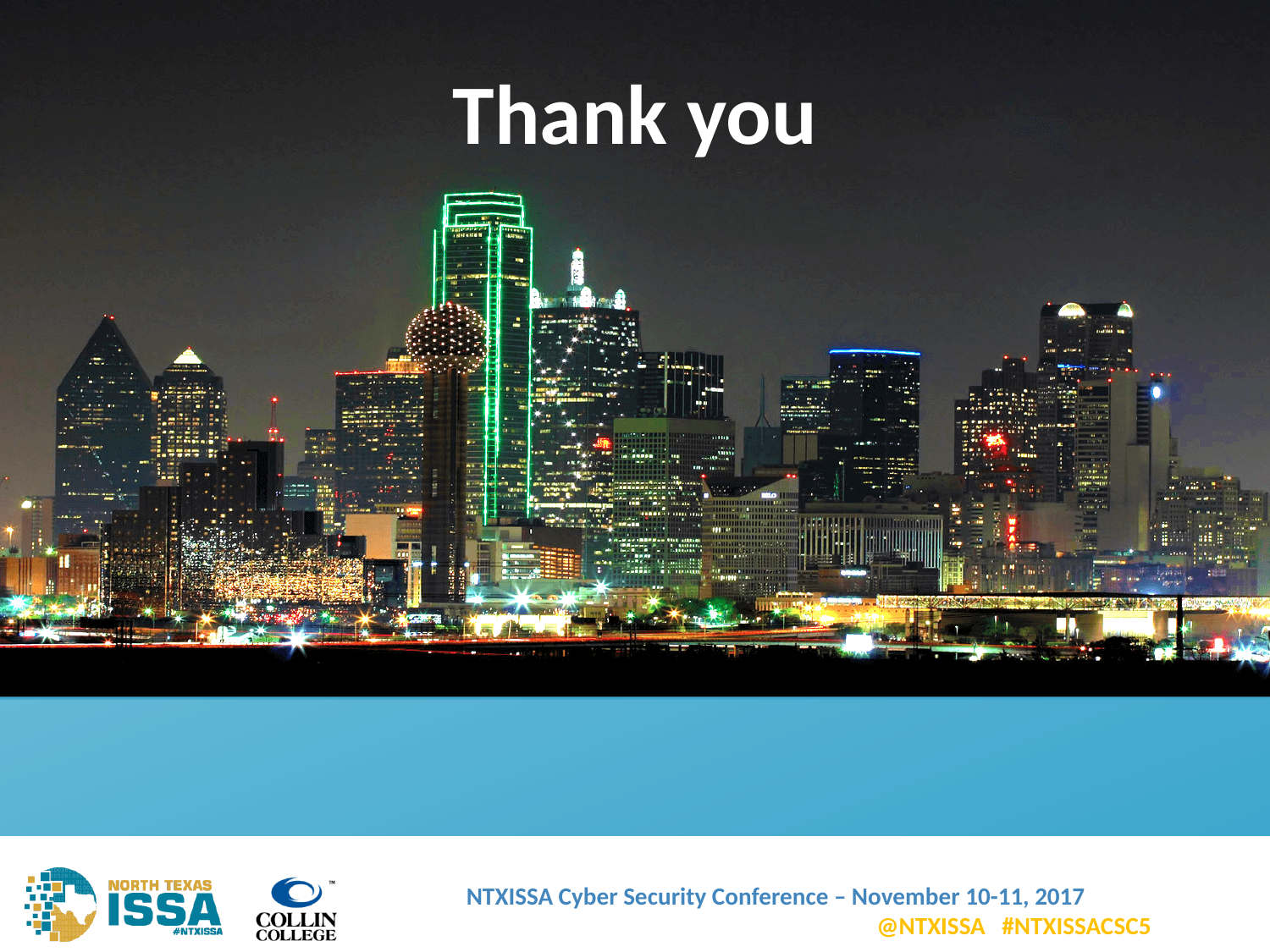

Collin College
North Texas ISSA (Information Systems Security Association)

# Thank you
29